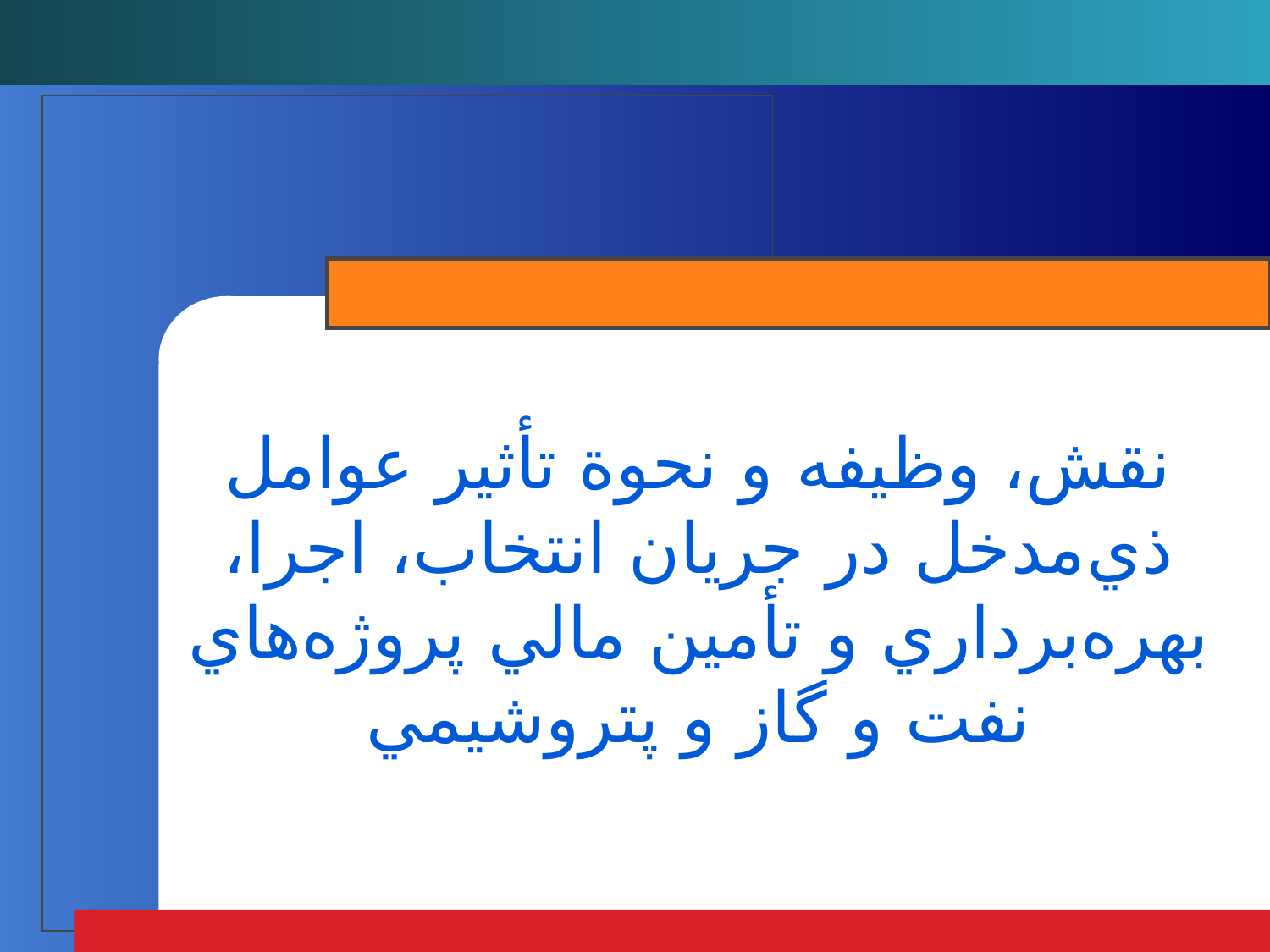

# نقش، وظيفه و نحوة تأثير عوامل ذي‌مدخل در جريان انتخاب، اجرا، بهره‌برداري و تأمين مالي پروژه‌هاي نفت و گاز و پتروشيمي